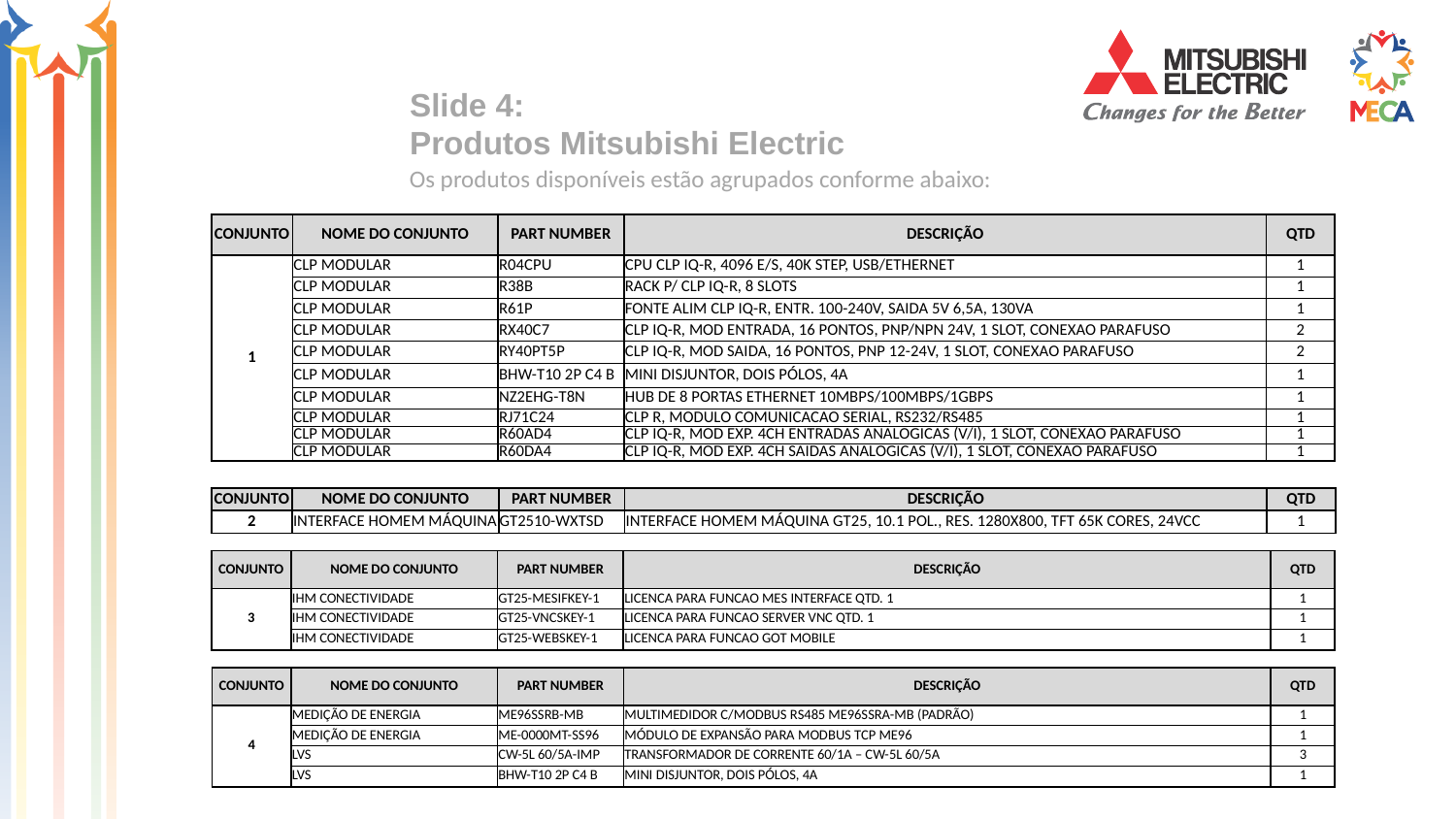

Slide 4:
Produtos Mitsubishi Electric
Os produtos disponíveis estão agrupados conforme abaixo:
| CONJUNTO | NOME DO CONJUNTO | PART NUMBER | DESCRIÇÃO | QTD |
| --- | --- | --- | --- | --- |
| 1 | CLP MODULAR | R04CPU | CPU CLP IQ-R, 4096 E/S, 40K STEP, USB/ETHERNET | 1 |
|  | CLP MODULAR | R38B | RACK P/ CLP IQ-R, 8 SLOTS | 1 |
|  | CLP MODULAR | R61P | FONTE ALIM CLP IQ-R, ENTR. 100-240V, SAIDA 5V 6,5A, 130VA | 1 |
|  | CLP MODULAR | RX40C7 | CLP IQ-R, MOD ENTRADA, 16 PONTOS, PNP/NPN 24V, 1 SLOT, CONEXAO PARAFUSO | 2 |
|  | CLP MODULAR | RY40PT5P | CLP IQ-R, MOD SAIDA, 16 PONTOS, PNP 12-24V, 1 SLOT, CONEXAO PARAFUSO | 2 |
|  | CLP MODULAR | BHW-T10 2P C4 B | MINI DISJUNTOR, DOIS PÓLOS, 4A | 1 |
|  | CLP MODULAR | NZ2EHG-T8N | HUB DE 8 PORTAS ETHERNET 10MBPS/100MBPS/1GBPS | 1 |
|  | CLP MODULAR | RJ71C24 | CLP R, MODULO COMUNICACAO SERIAL, RS232/RS485 | 1 |
|  | CLP MODULAR | R60AD4 | CLP IQ-R, MOD EXP. 4CH ENTRADAS ANALOGICAS (V/I), 1 SLOT, CONEXAO PARAFUSO | 1 |
|  | CLP MODULAR | R60DA4 | CLP IQ-R, MOD EXP. 4CH SAIDAS ANALOGICAS (V/I), 1 SLOT, CONEXAO PARAFUSO | 1 |
| CONJUNTO | NOME DO CONJUNTO | PART NUMBER | DESCRIÇÃO | QTD |
| --- | --- | --- | --- | --- |
| 2 | INTERFACE HOMEM MÁQUINA | GT2510-WXTSD | INTERFACE HOMEM MÁQUINA GT25, 10.1 POL., RES. 1280X800, TFT 65K CORES, 24VCC | 1 |
| CONJUNTO | NOME DO CONJUNTO | PART NUMBER | DESCRIÇÃO | QTD |
| --- | --- | --- | --- | --- |
| 3 | IHM CONECTIVIDADE | GT25-MESIFKEY-1 | LICENCA PARA FUNCAO MES INTERFACE QTD. 1 | 1 |
|  | IHM CONECTIVIDADE | GT25-VNCSKEY-1 | LICENCA PARA FUNCAO SERVER VNC QTD. 1 | 1 |
|  | IHM CONECTIVIDADE | GT25-WEBSKEY-1 | LICENCA PARA FUNCAO GOT MOBILE | 1 |
| CONJUNTO | NOME DO CONJUNTO | PART NUMBER | DESCRIÇÃO | QTD |
| --- | --- | --- | --- | --- |
| 4 | MEDIÇÃO DE ENERGIA | ME96SSRB-MB | MULTIMEDIDOR C/MODBUS RS485 ME96SSRA-MB (PADRÃO) | 1 |
|  | MEDIÇÃO DE ENERGIA | ME-0000MT-SS96 | MÓDULO DE EXPANSÃO PARA MODBUS TCP ME96 | 1 |
|  | LVS | CW-5L 60/5A-IMP | TRANSFORMADOR DE CORRENTE 60/1A – CW-5L 60/5A | 3 |
|  | LVS | BHW-T10 2P C4 B | MINI DISJUNTOR, DOIS PÓLOS, 4A | 1 |